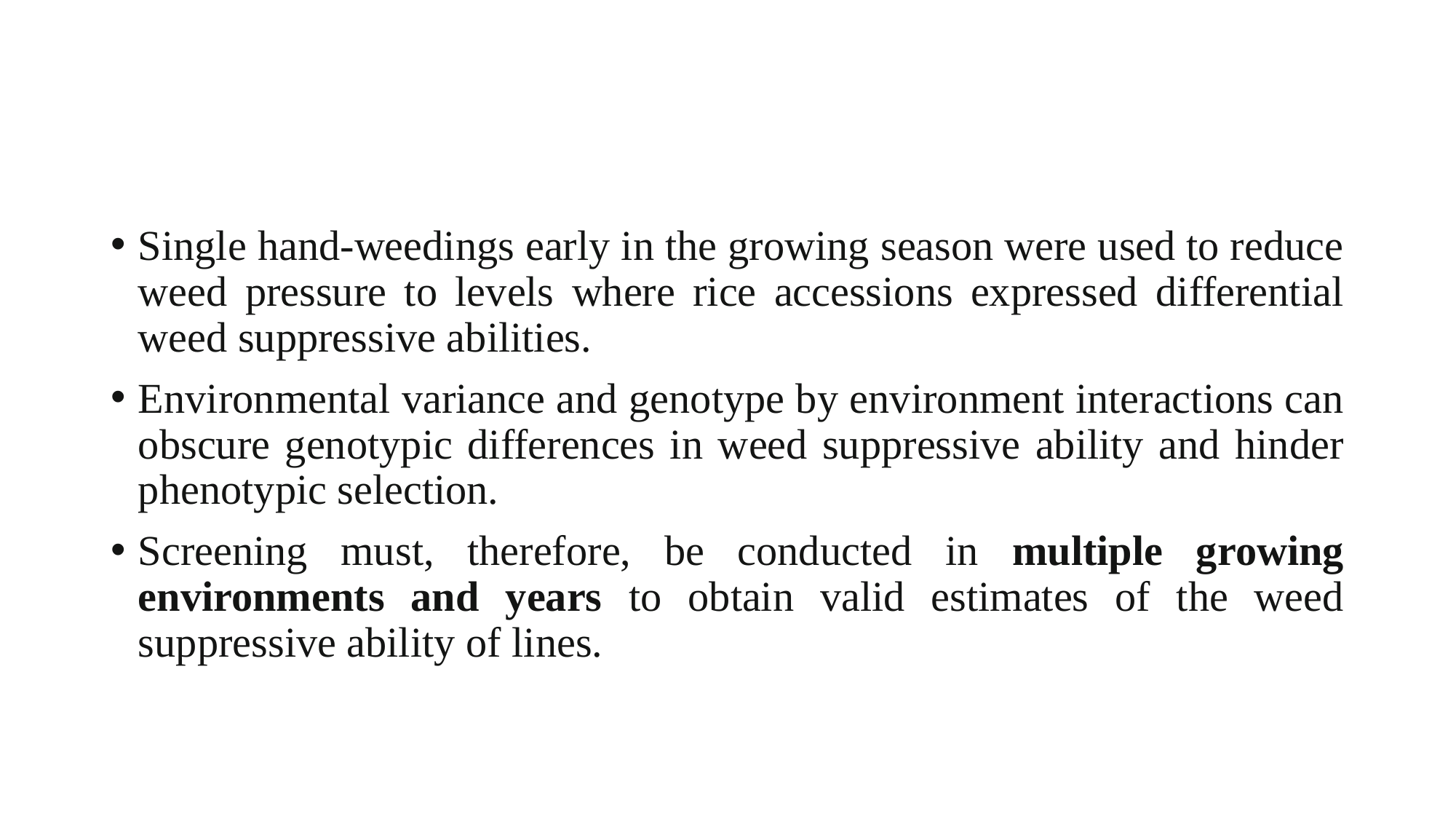

Single hand-weedings early in the growing season were used to reduce weed pressure to levels where rice accessions expressed differential weed suppressive abilities.
Environmental variance and genotype by environment interactions can obscure genotypic differences in weed suppressive ability and hinder phenotypic selection.
Screening must, therefore, be conducted in multiple growing environments and years to obtain valid estimates of the weed suppressive ability of lines.